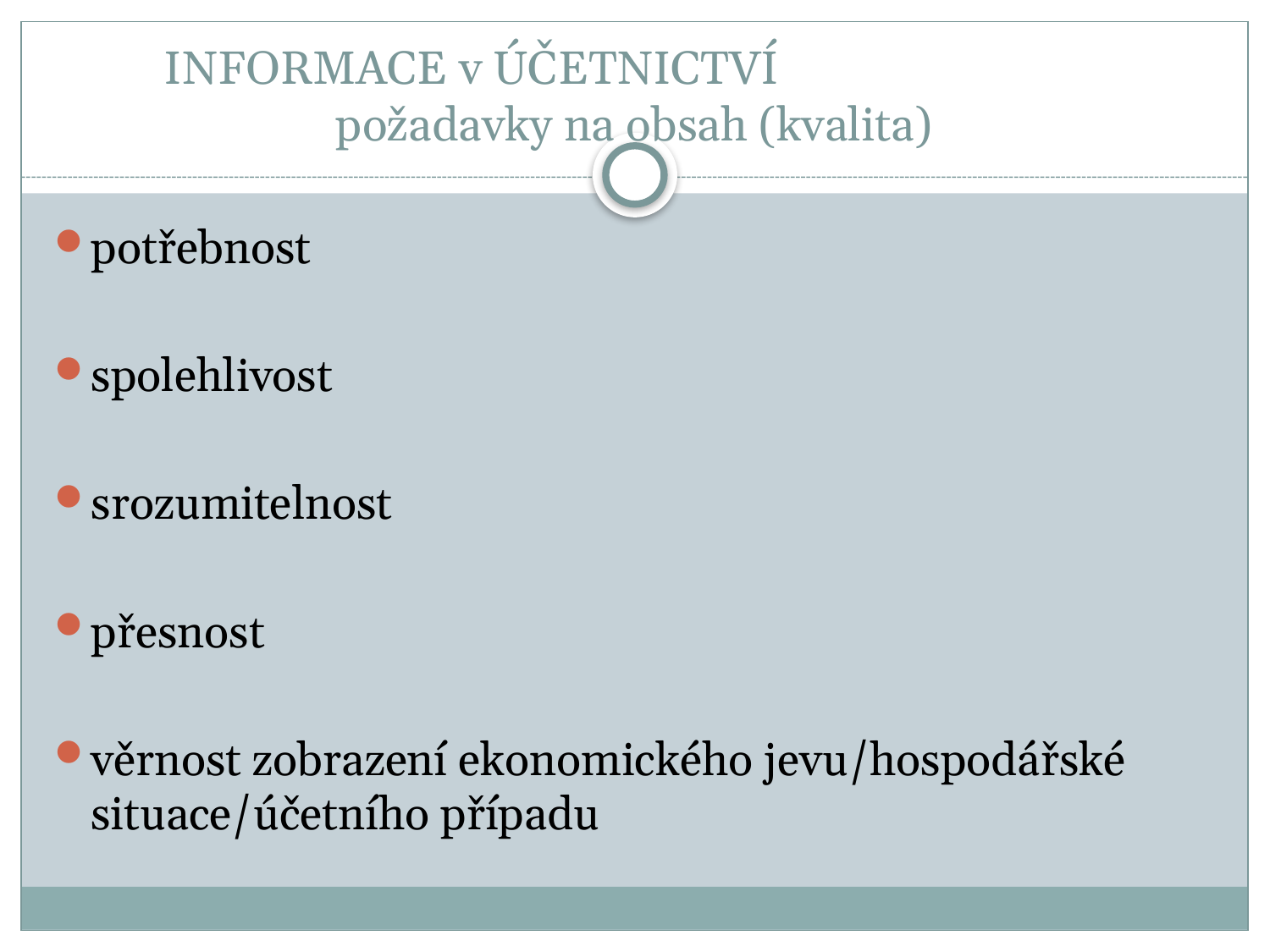

# INFORMACE v ÚČETNICTVÍ                              požadavky na obsah (kvalita)
potřebnost

spolehlivost

srozumitelnost

přesnost

věrnost zobrazení ekonomického jevu/hospodářské situace/účetního případu